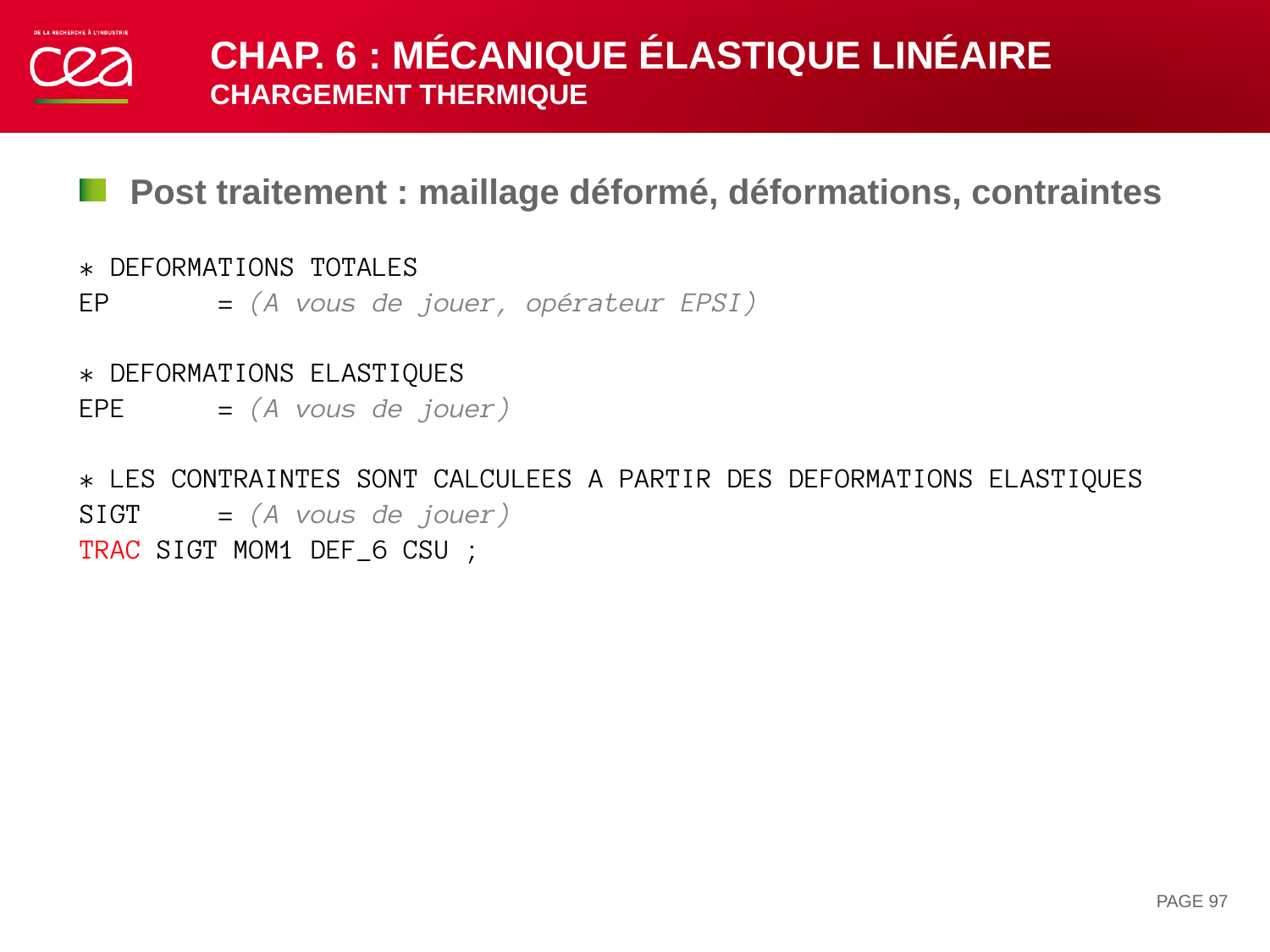

# Chap. 6 : mécanique élastique linéaire CHARGEMENT thermique
Post traitement : maillage déformé, déformations, contraintes

* DEFORMATIONS TOTALES
EP       = (A vous de jouer, opérateur EPSI)

* DEFORMATIONS ELASTIQUES
EPE      = (A vous de jouer)

* LES CONTRAINTES SONT CALCULEES A PARTIR DES DEFORMATIONS ELASTIQUES
SIGT     = (A vous de jouer)
TRAC SIGT MOM1 DEF_6 CSU ;
PAGE 97